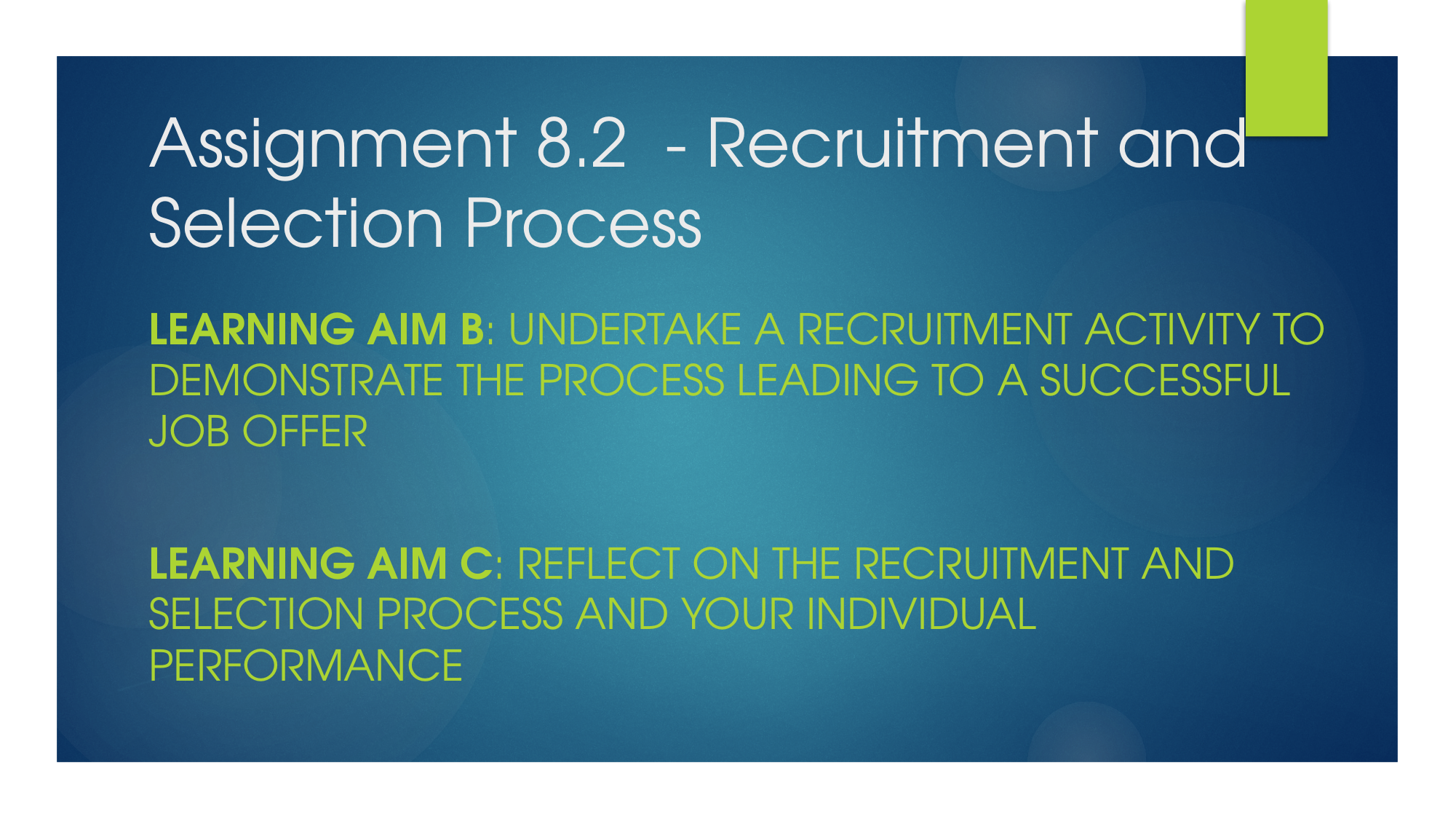

# Assignment 8.2  - Recruitment and Selection Process
Learning Aim B: Undertake a recruitment activity to demonstrate the process leading to a successful job offer

Learning AIM C: Reflect on the recruitment and selection process and your Individual performance